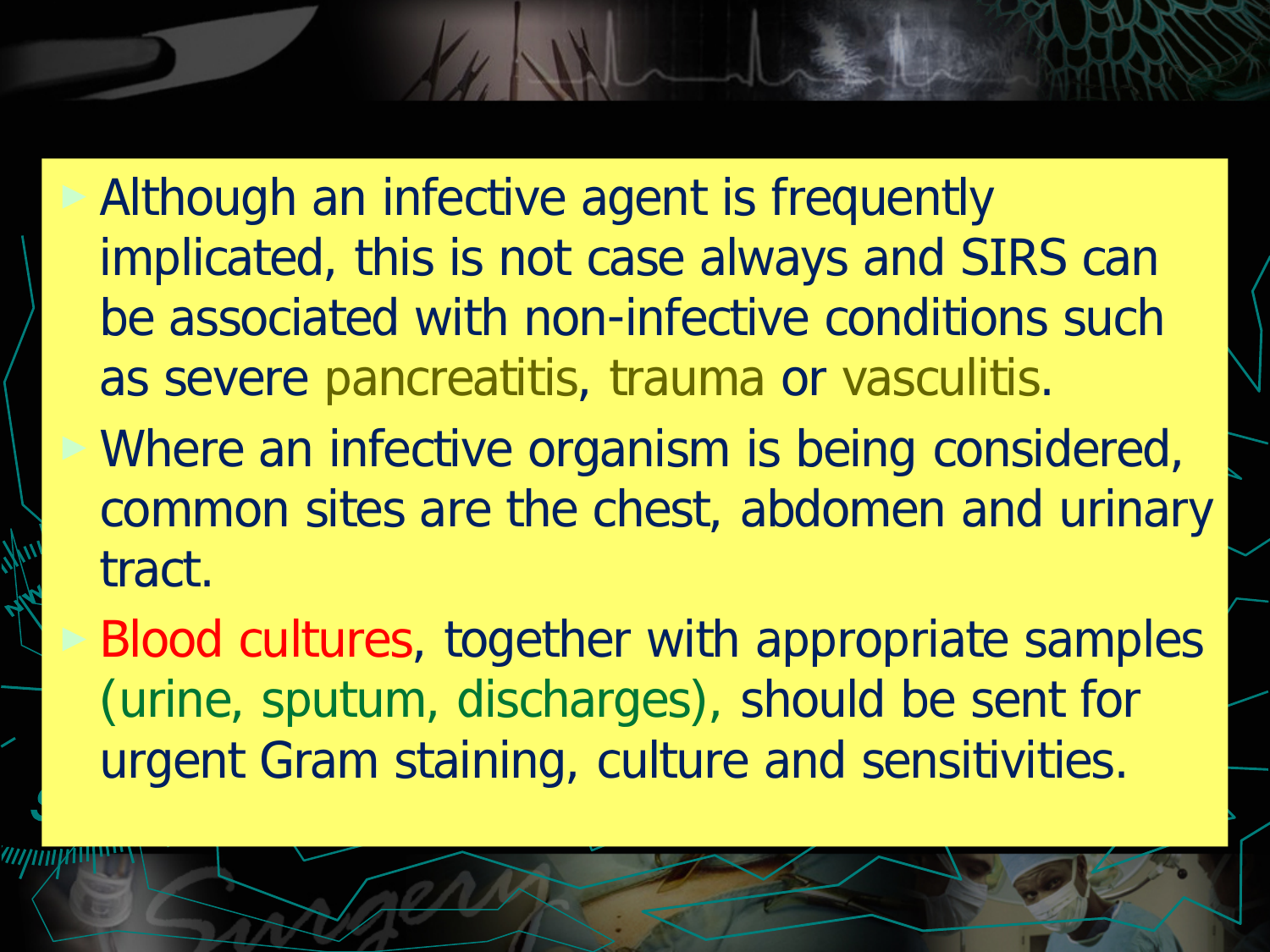

#
Although an infective agent is frequently implicated, this is not case always and SIRS can be associated with non-infective conditions such as severe pancreatitis, trauma or vasculitis.
Where an infective organism is being considered, common sites are the chest, abdomen and urinary tract.
Blood cultures, together with appropriate samples (urine, sputum, discharges), should be sent for urgent Gram staining, culture and sensitivities.